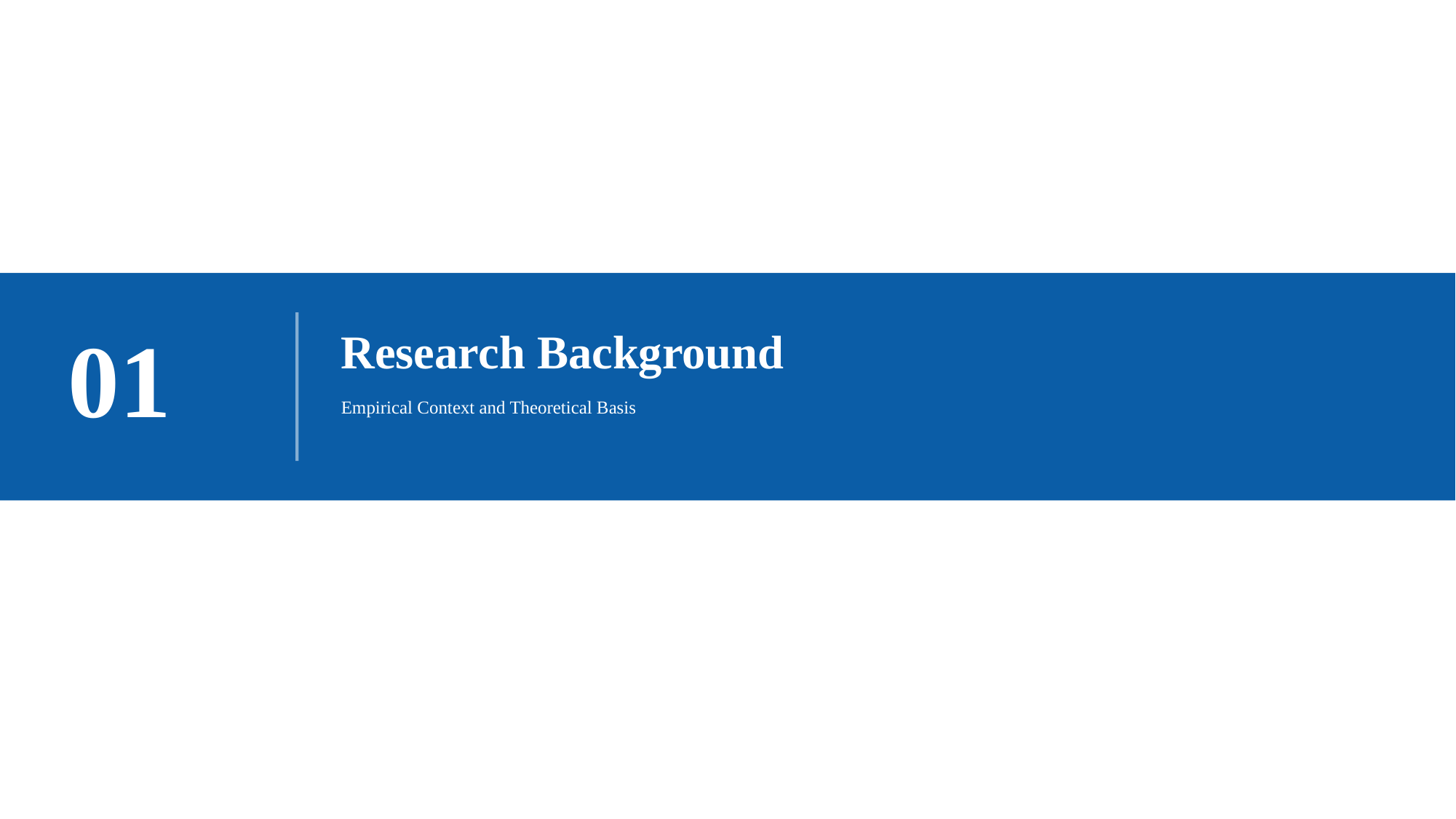

01
Research Background

Empirical Context and Theoretical Basis